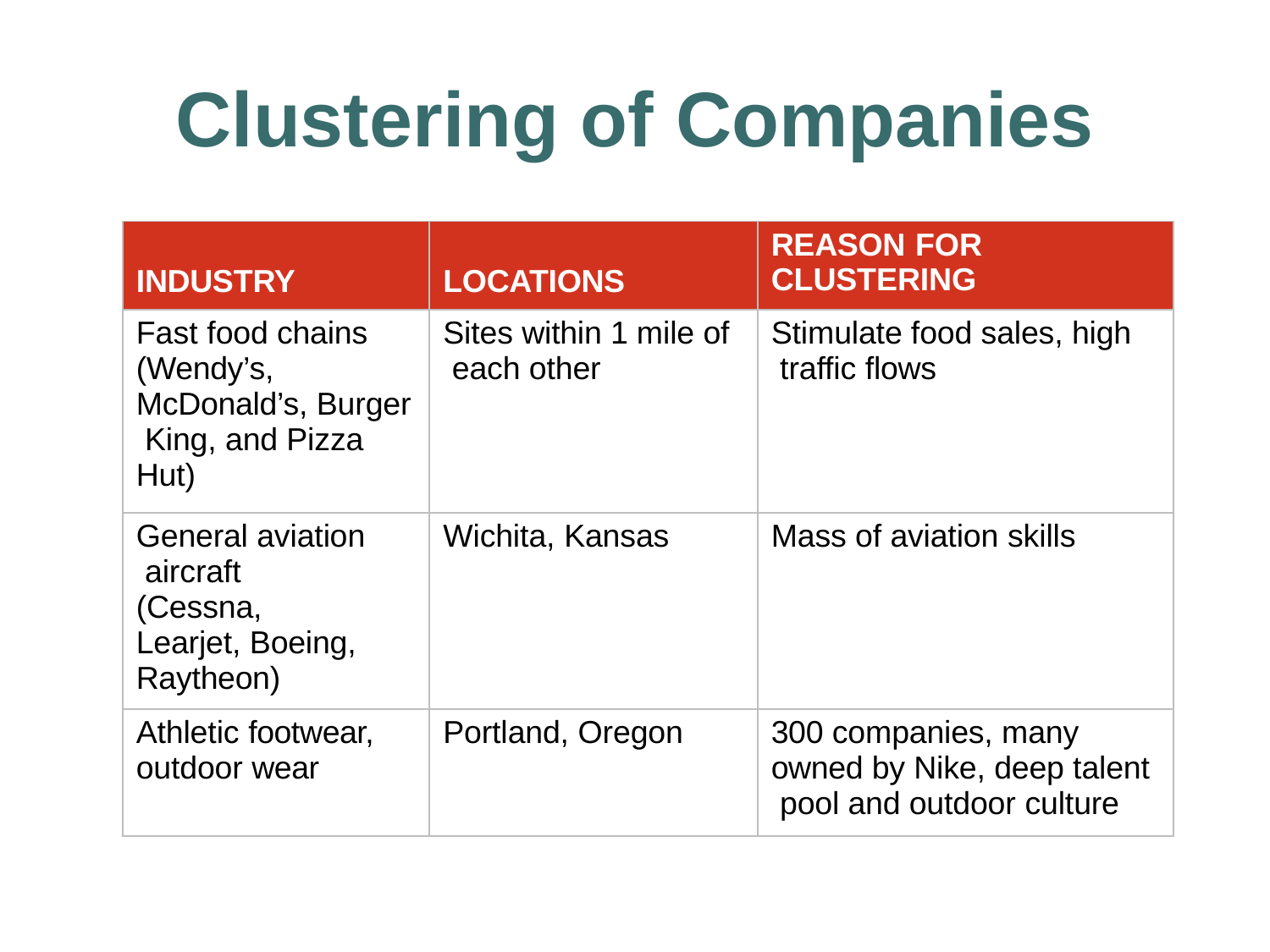

# Clustering of Companies
| INDUSTRY | LOCATIONS | REASON FOR CLUSTERING |
| --- | --- | --- |
| Fast food chains (Wendy’s, McDonald’s, Burger King, and Pizza Hut) | Sites within 1 mile of each other | Stimulate food sales, high traffic flows |
| General aviation aircraft (Cessna, Learjet, Boeing, Raytheon) | Wichita, Kansas | Mass of aviation skills |
| Athletic footwear, outdoor wear | Portland, Oregon | 300 companies, many owned by Nike, deep talent pool and outdoor culture |